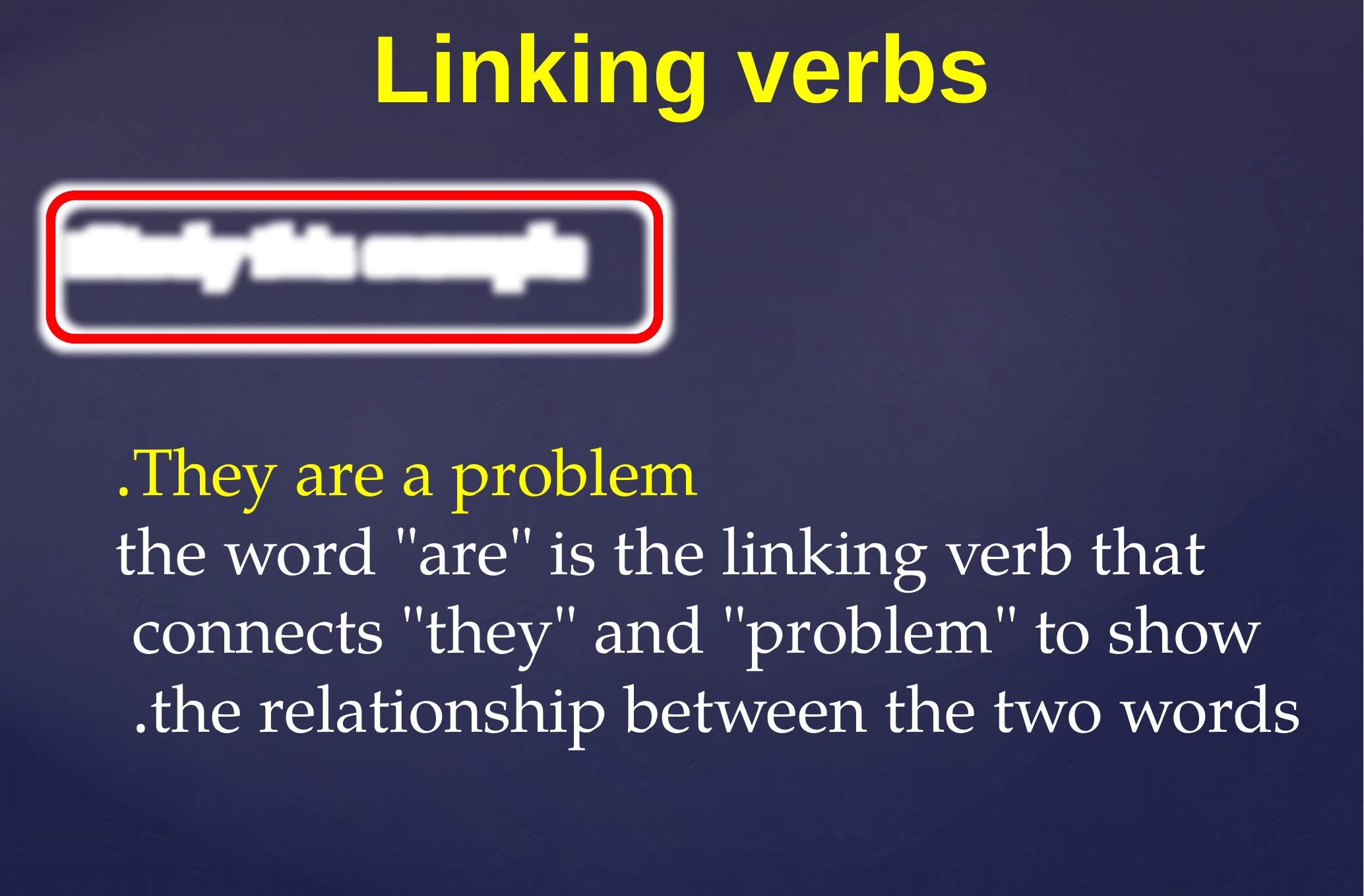

# Linking verbs
Study this example:

They are a problem.
 the word "are" is the linking verb that connects "they" and "problem" to show
the relationship between the two words.